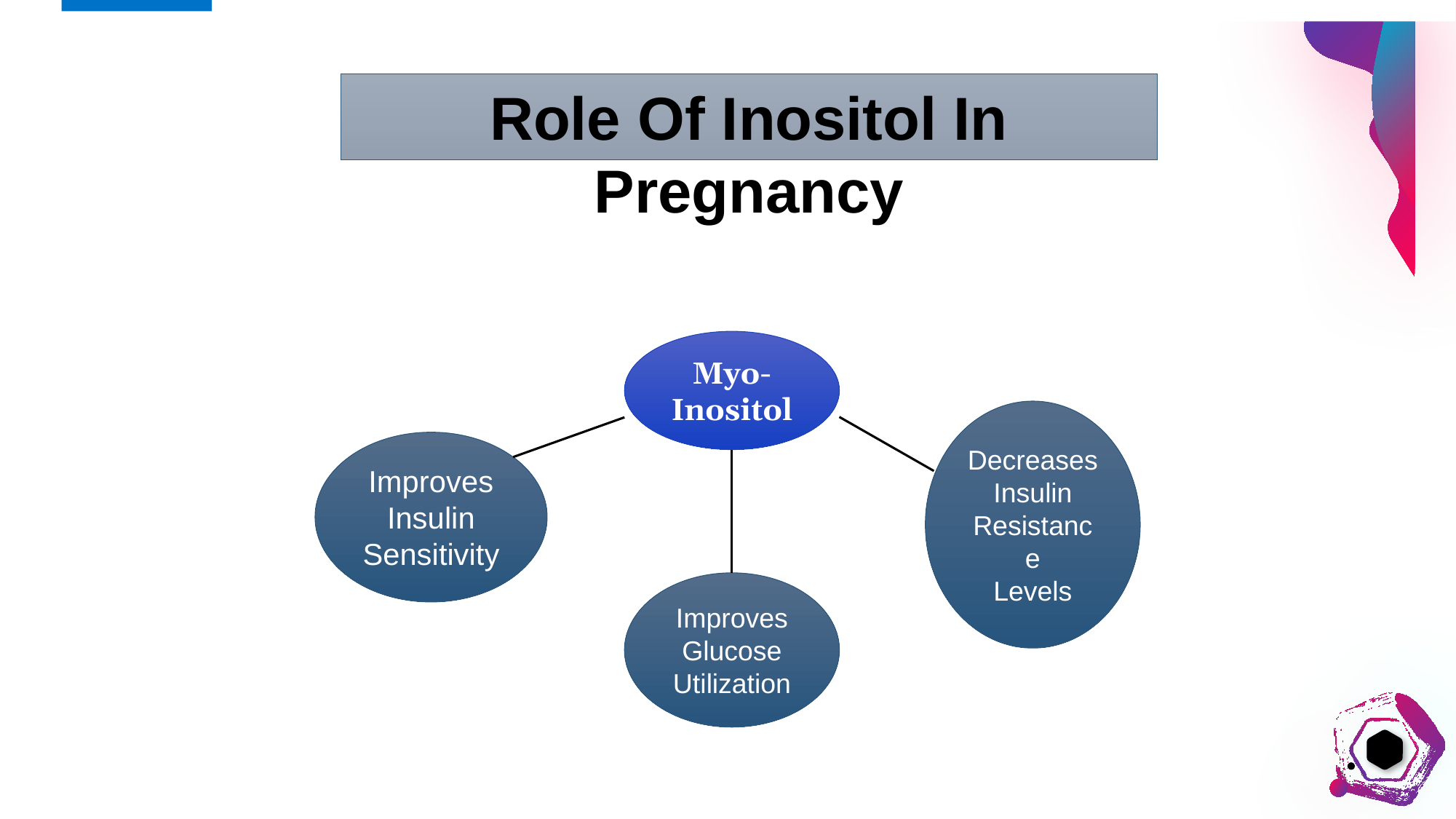

Role Of Inositol In Pregnancy
Myo-Inositol
Decreases
Insulin
Resistance
Levels
Improves Insulin Sensitivity
Improves
Glucose
Utilization